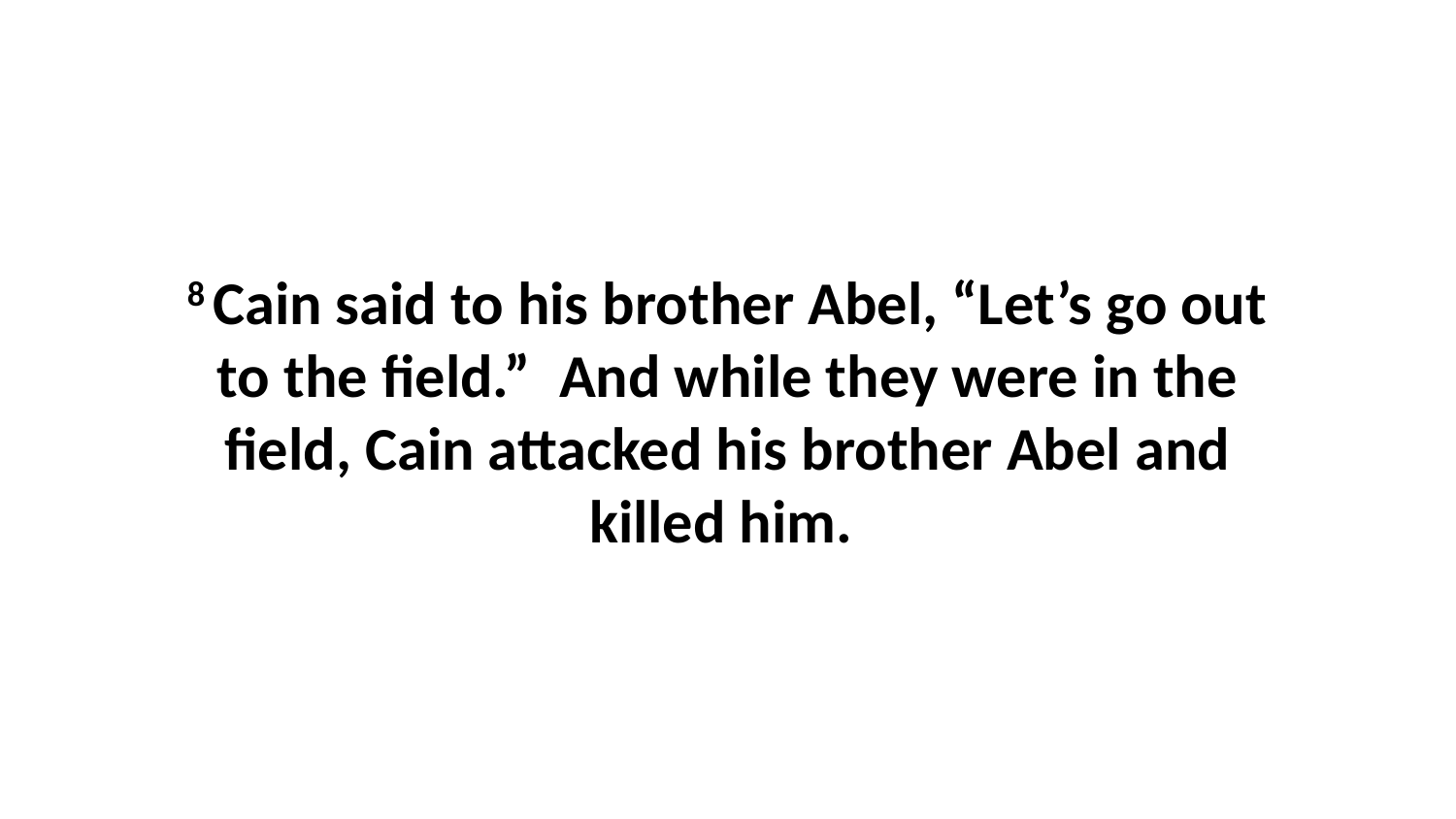

8 Cain said to his brother Abel, “Let’s go out to the field.”  And while they were in the field, Cain attacked his brother Abel and killed him.